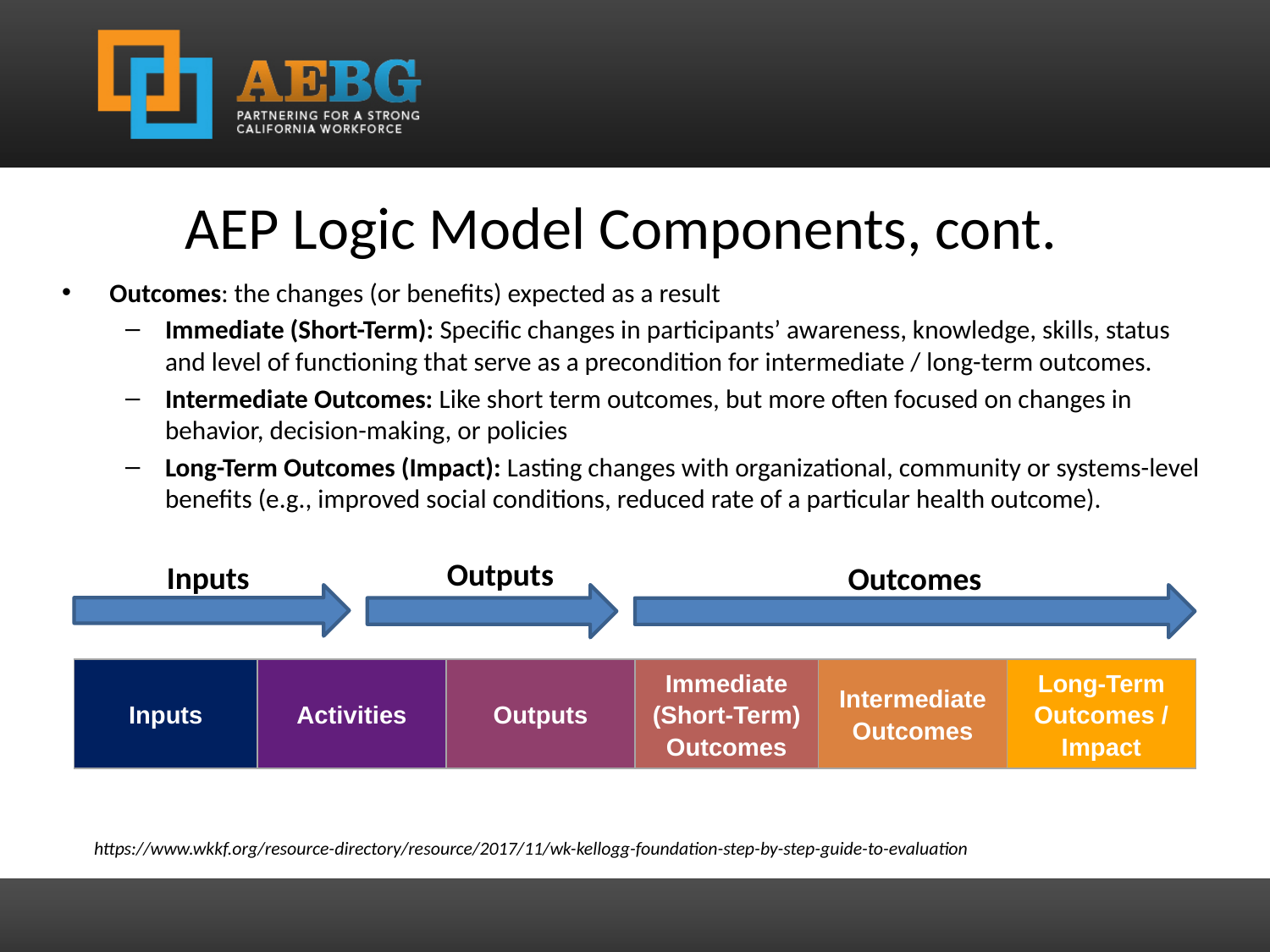

AEP Logic Model Components, cont.
Outcomes: the changes (or benefits) expected as a result
Immediate (Short-Term): Specific changes in participants’ awareness, knowledge, skills, status and level of functioning that serve as a precondition for intermediate / long-term outcomes.
Intermediate Outcomes: Like short term outcomes, but more often focused on changes in behavior, decision-making, or policies
Long-Term Outcomes (Impact): Lasting changes with organizational, community or systems-level benefits (e.g., improved social conditions, reduced rate of a particular health outcome).

Outputs
Inputs
Outcomes

| Inputs | Activities | Outputs | Immediate (Short-Term) Outcomes | Intermediate Outcomes | Long-Term Outcomes / Impact |
| --- | --- | --- | --- | --- | --- |
https://www.wkkf.org/resource-directory/resource/2017/11/wk-kellogg-foundation-step-by-step-guide-to-evaluation